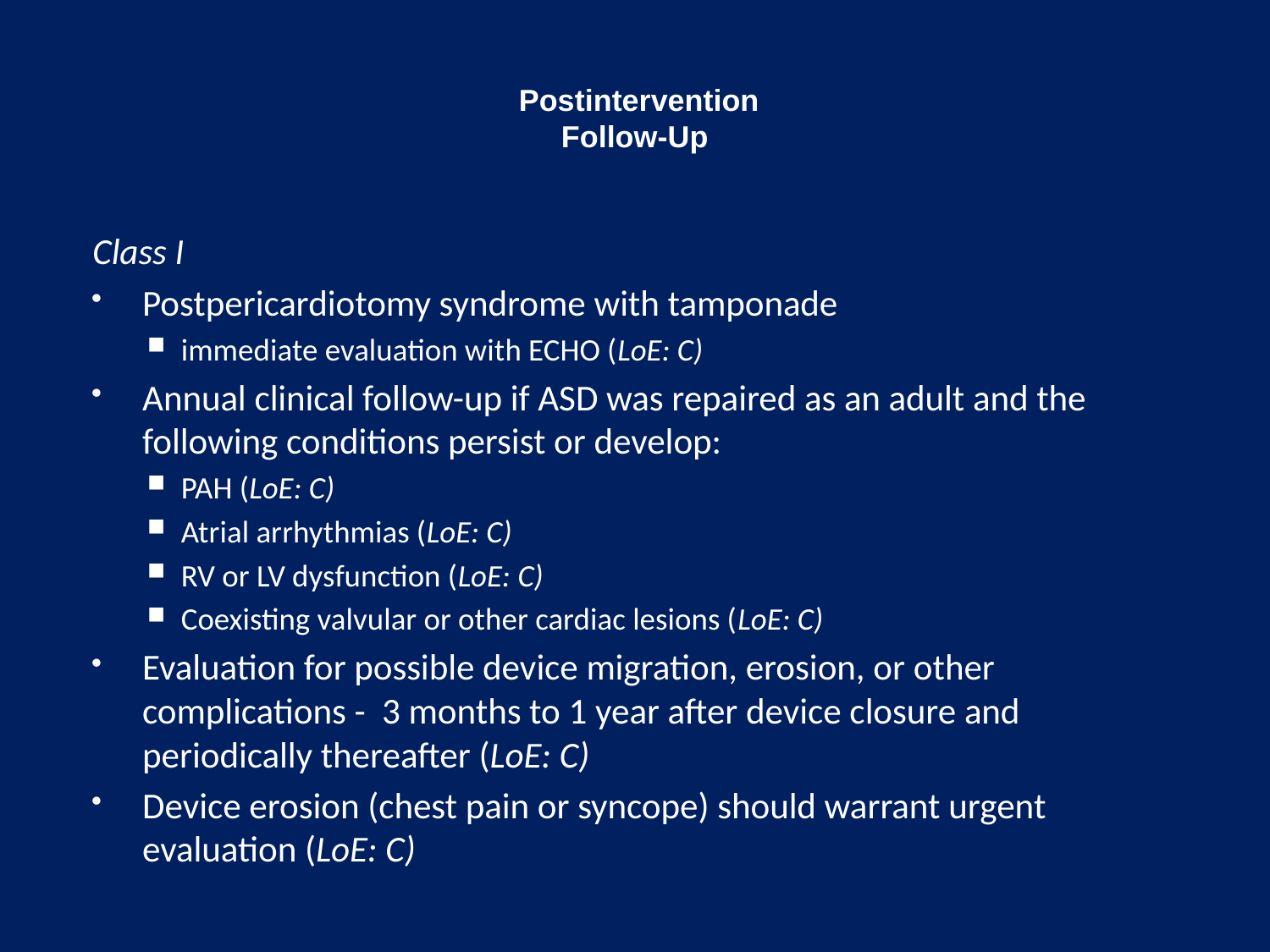

# Postintervention Follow-Up
Class I
Postpericardiotomy syndrome with tamponade
immediate evaluation with ECHO (LoE: C)
Annual clinical follow-up if ASD was repaired as an adult and the following conditions persist or develop:
PAH (LoE: C)
Atrial arrhythmias (LoE: C)
RV or LV dysfunction (LoE: C)
Coexisting valvular or other cardiac lesions (LoE: C)
Evaluation for possible device migration, erosion, or other complications -  3 months to 1 year after device closure and periodically thereafter (LoE: C)
Device erosion (chest pain or syncope) should warrant urgent evaluation (LoE: C)